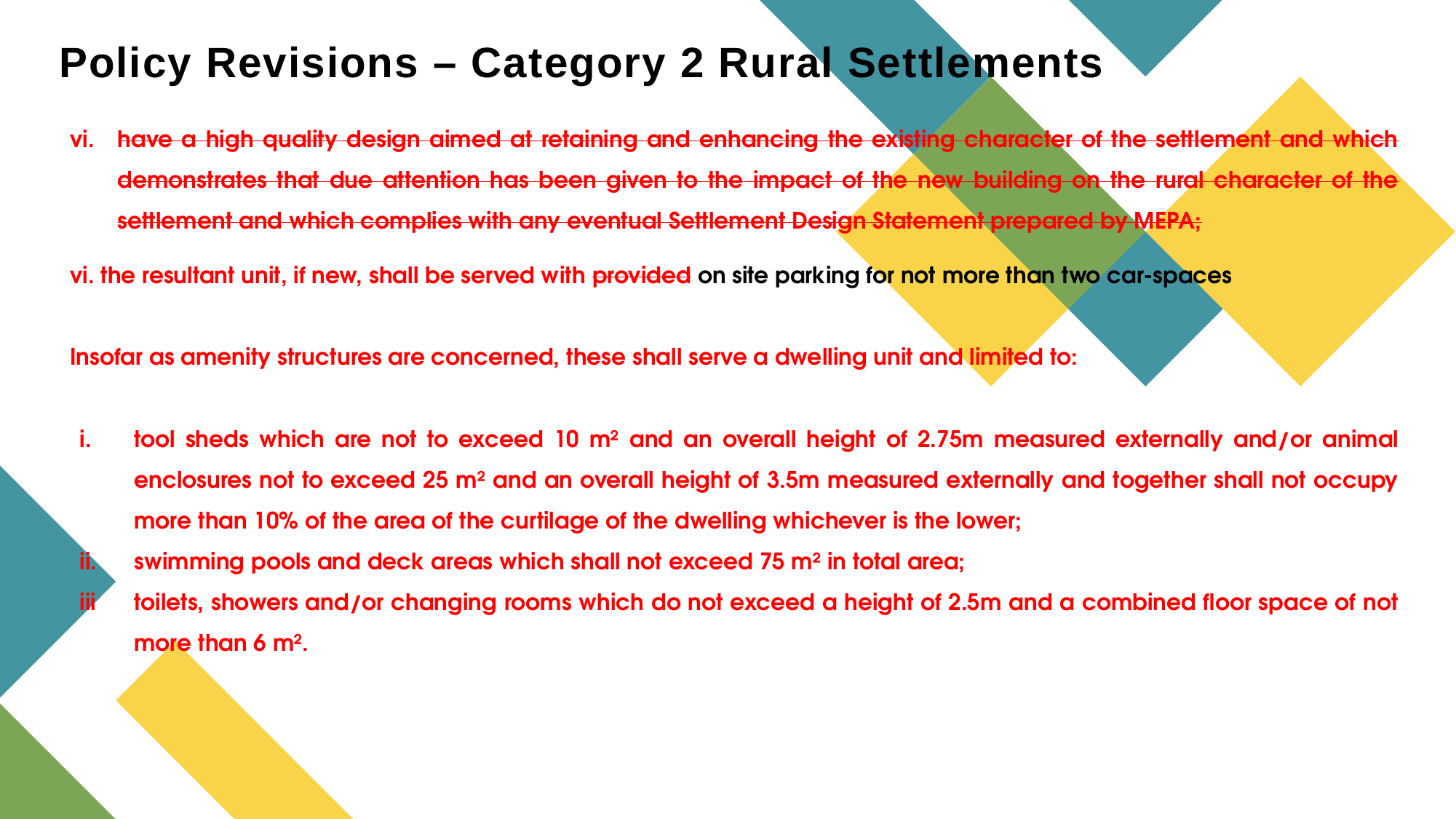

# Policy Revisions – Category 2 Rural Settlements
have a high quality design aimed at retaining and enhancing the existing character of the settlement and which demonstrates that due attention has been given to the impact of the new building on the rural character of the settlement and which complies with any eventual Settlement Design Statement prepared by MEPA;

vi. the resultant unit, if new, shall be served with provided on site parking for not more than two car-spaces

Insofar as amenity structures are concerned, these shall serve a dwelling unit and limited to:

i.	tool sheds which are not to exceed 10 m² and an overall height of 2.75m measured externally and/or animal enclosures not to exceed 25 m² and an overall height of 3.5m measured externally and together shall not occupy more than 10% of the area of the curtilage of the dwelling whichever is the lower;
ii.	swimming pools and deck areas which shall not exceed 75 m² in total area;
iii	toilets, showers and/or changing rooms which do not exceed a height of 2.5m and a combined floor space of not more than 6 m².